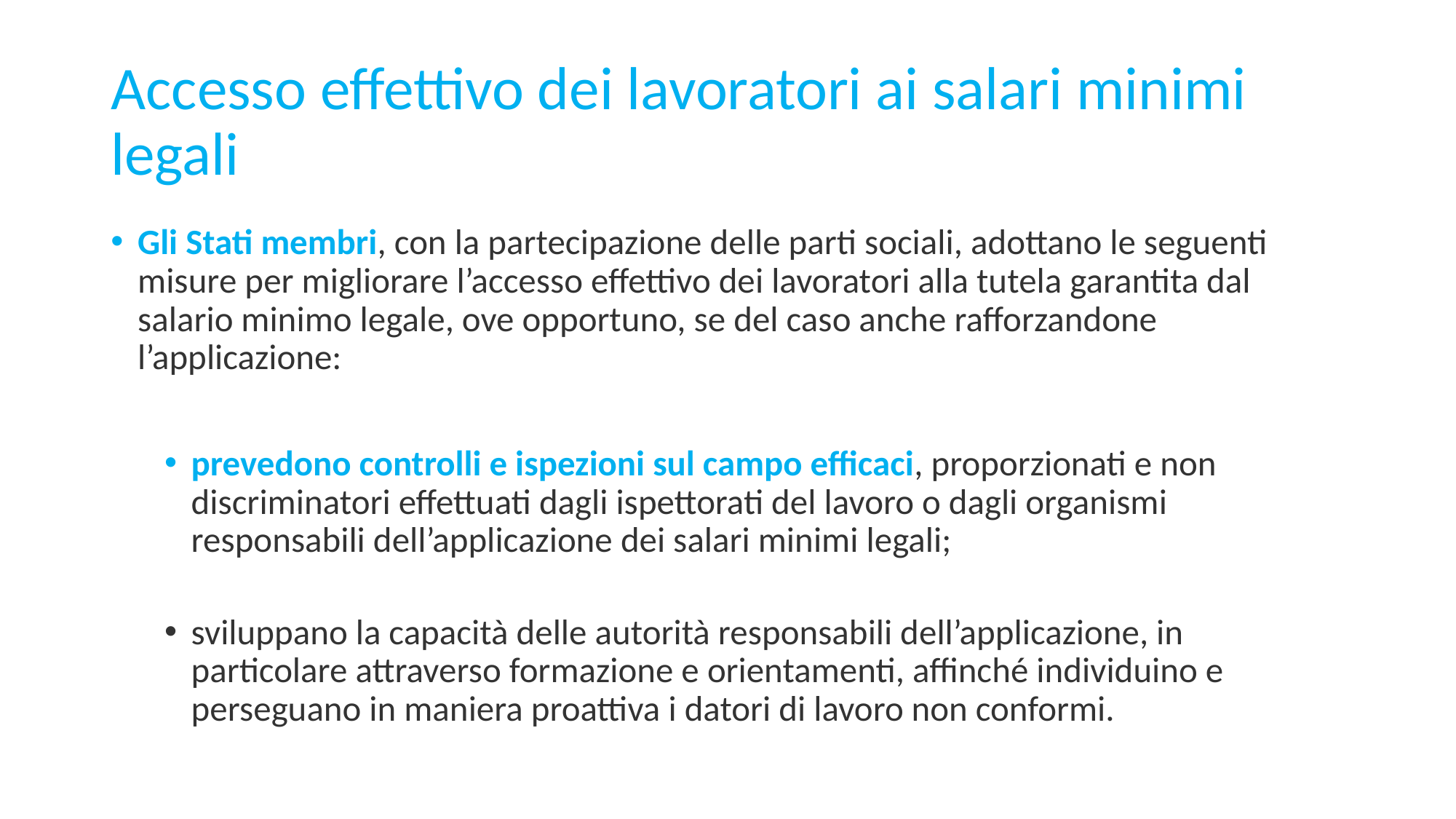

# Accesso effettivo dei lavoratori ai salari minimi legali
Gli Stati membri, con la partecipazione delle parti sociali, adottano le seguenti misure per migliorare l’accesso effettivo dei lavoratori alla tutela garantita dal salario minimo legale, ove opportuno, se del caso anche rafforzandone l’applicazione:

prevedono controlli e ispezioni sul campo efficaci, proporzionati e non discriminatori effettuati dagli ispettorati del lavoro o dagli organismi responsabili dell’applicazione dei salari minimi legali;

sviluppano la capacità delle autorità responsabili dell’applicazione, in particolare attraverso formazione e orientamenti, affinché individuino e perseguano in maniera proattiva i datori di lavoro non conformi.